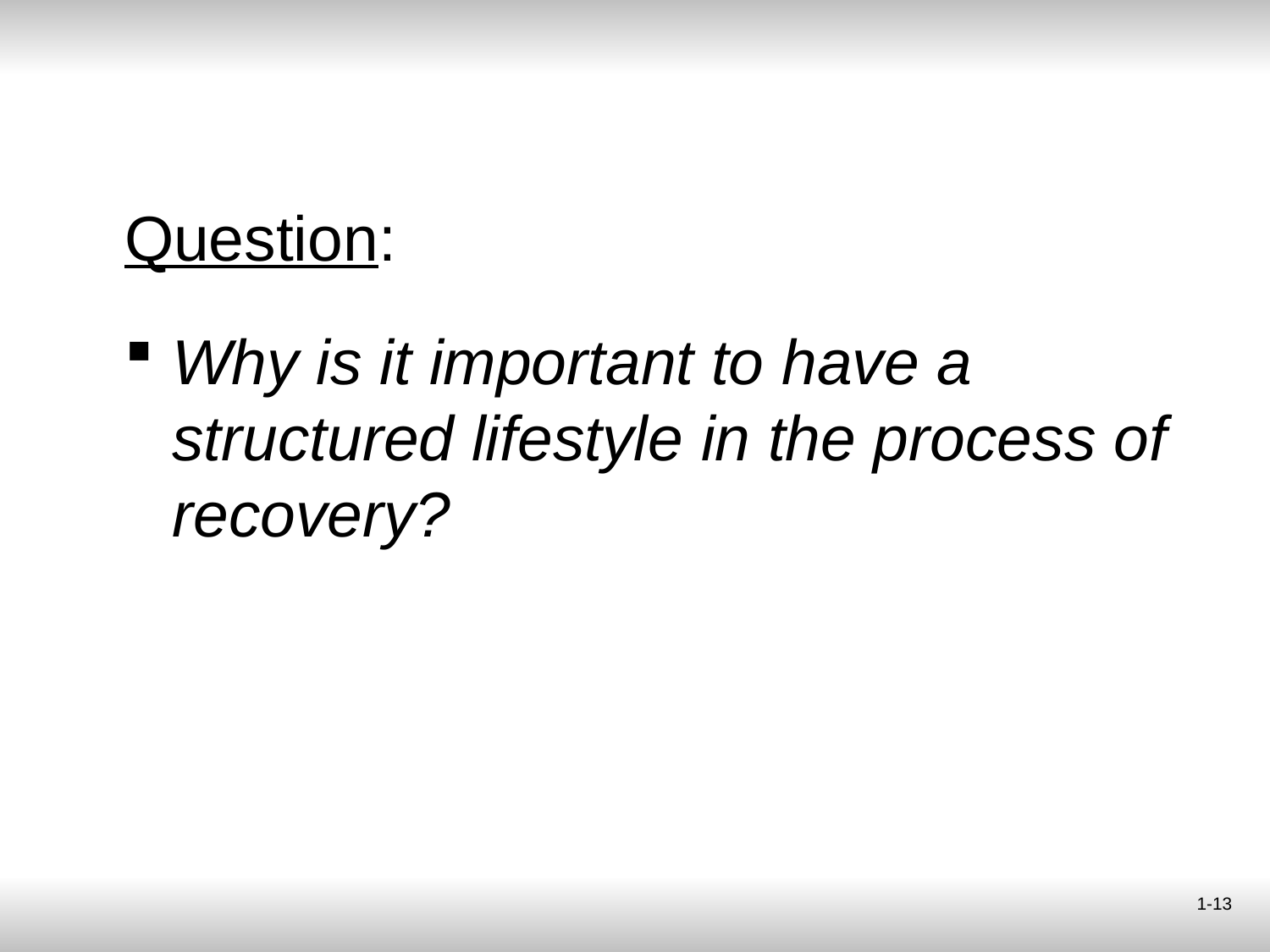

# Question:
Why is it important to have a structured lifestyle in the process of recovery?
1-13